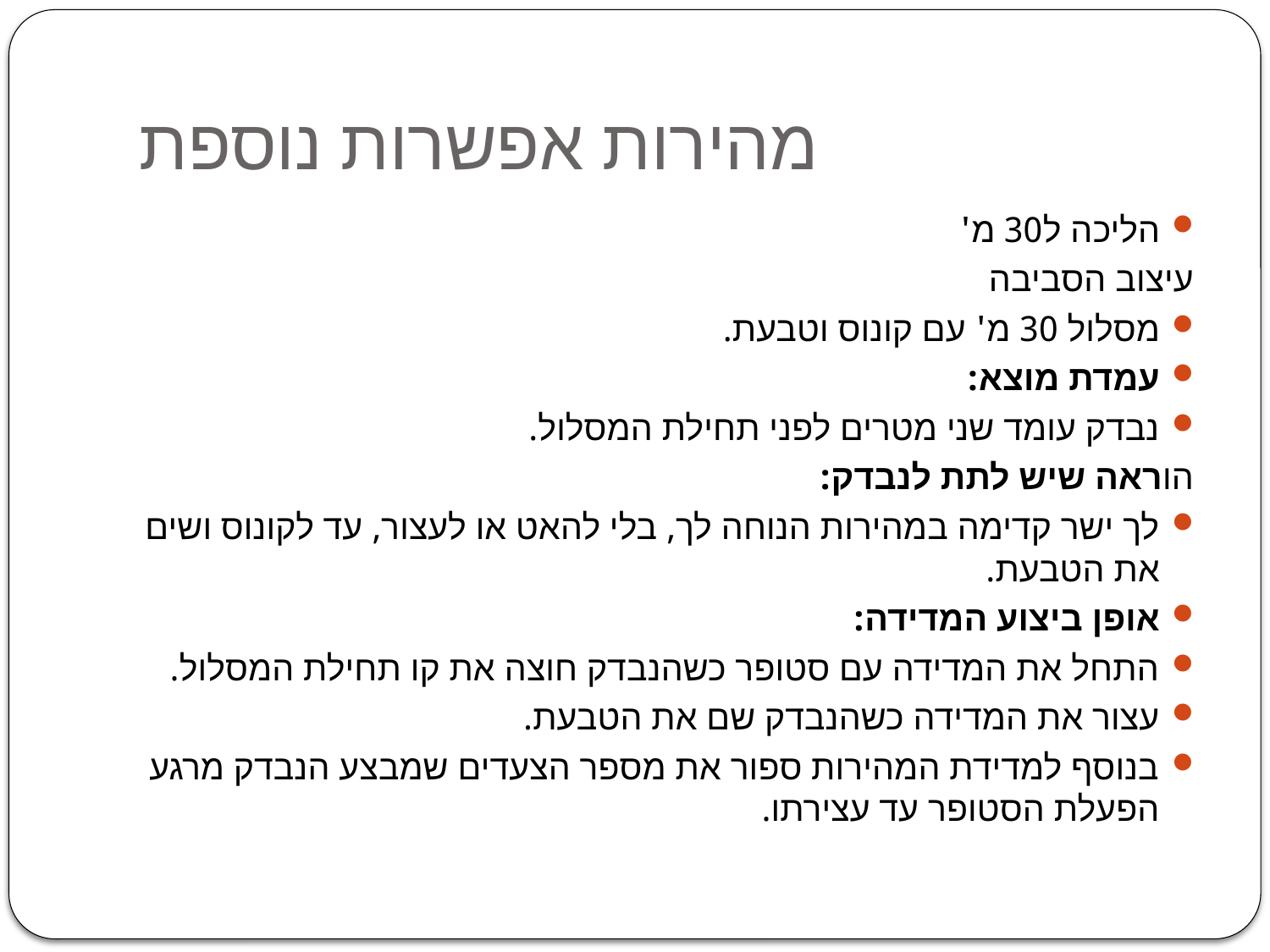

# מהירות אפשרות נוספת
הליכה ל30 מ'
עיצוב הסביבה
מסלול 30 מ' עם קונוס וטבעת.
עמדת מוצא:
נבדק עומד שני מטרים לפני תחילת המסלול.
הוראה שיש לתת לנבדק:
לך ישר קדימה במהירות הנוחה לך, בלי להאט או לעצור, עד לקונוס ושים את הטבעת.
אופן ביצוע המדידה:
התחל את המדידה עם סטופר כשהנבדק חוצה את קו תחילת המסלול.
עצור את המדידה כשהנבדק שם את הטבעת.
בנוסף למדידת המהירות ספור את מספר הצעדים שמבצע הנבדק מרגע הפעלת הסטופר עד עצירתו.